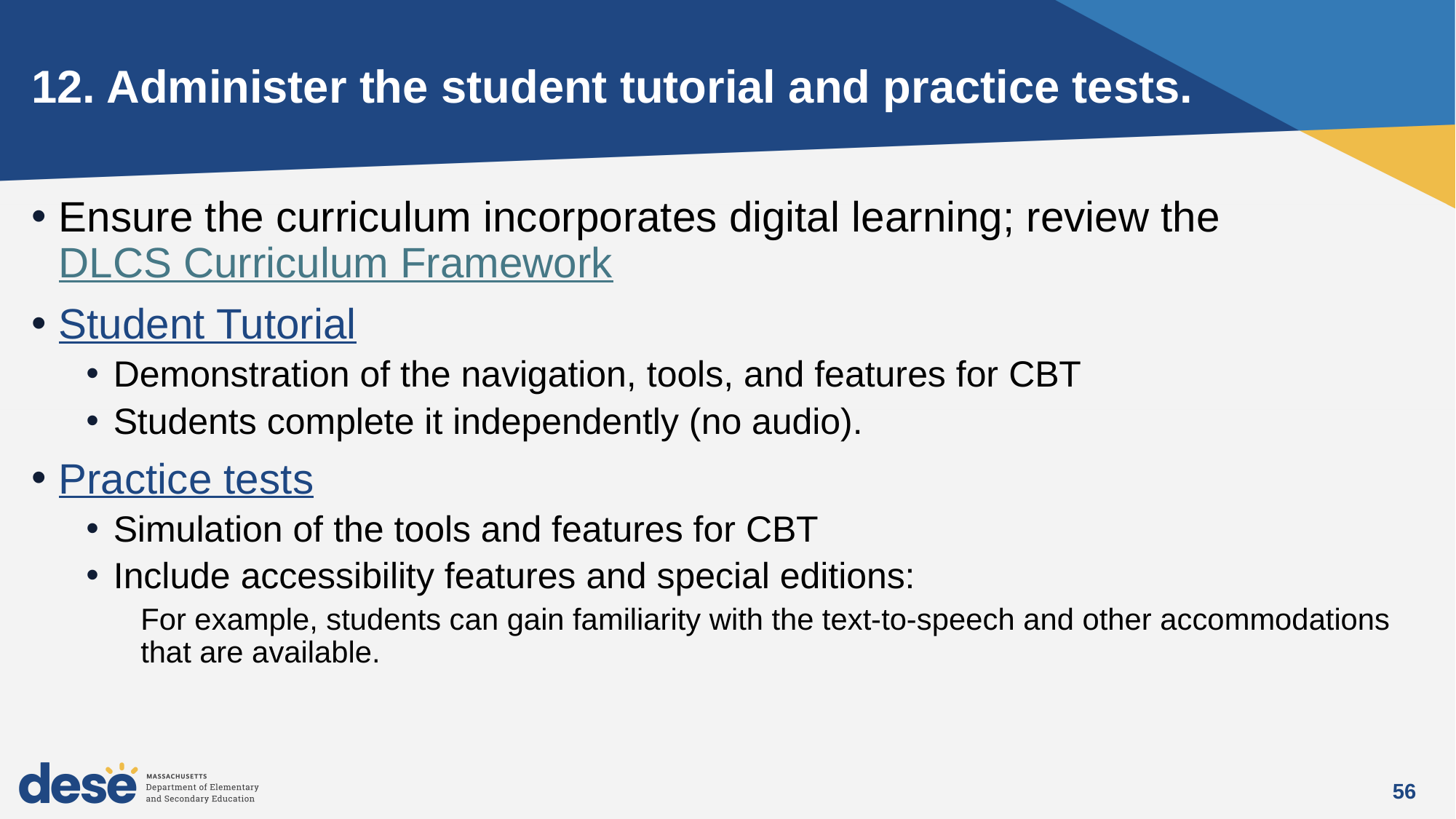

# 12. Administer the student tutorial and practice tests.
Ensure the curriculum incorporates digital learning; review the DLCS Curriculum Framework
Student Tutorial
Demonstration of the navigation, tools, and features for CBT
Students complete it independently (no audio).
Practice tests
Simulation of the tools and features for CBT
Include accessibility features and special editions:
For example, students can gain familiarity with the text-to-speech and other accommodations that are available.

56